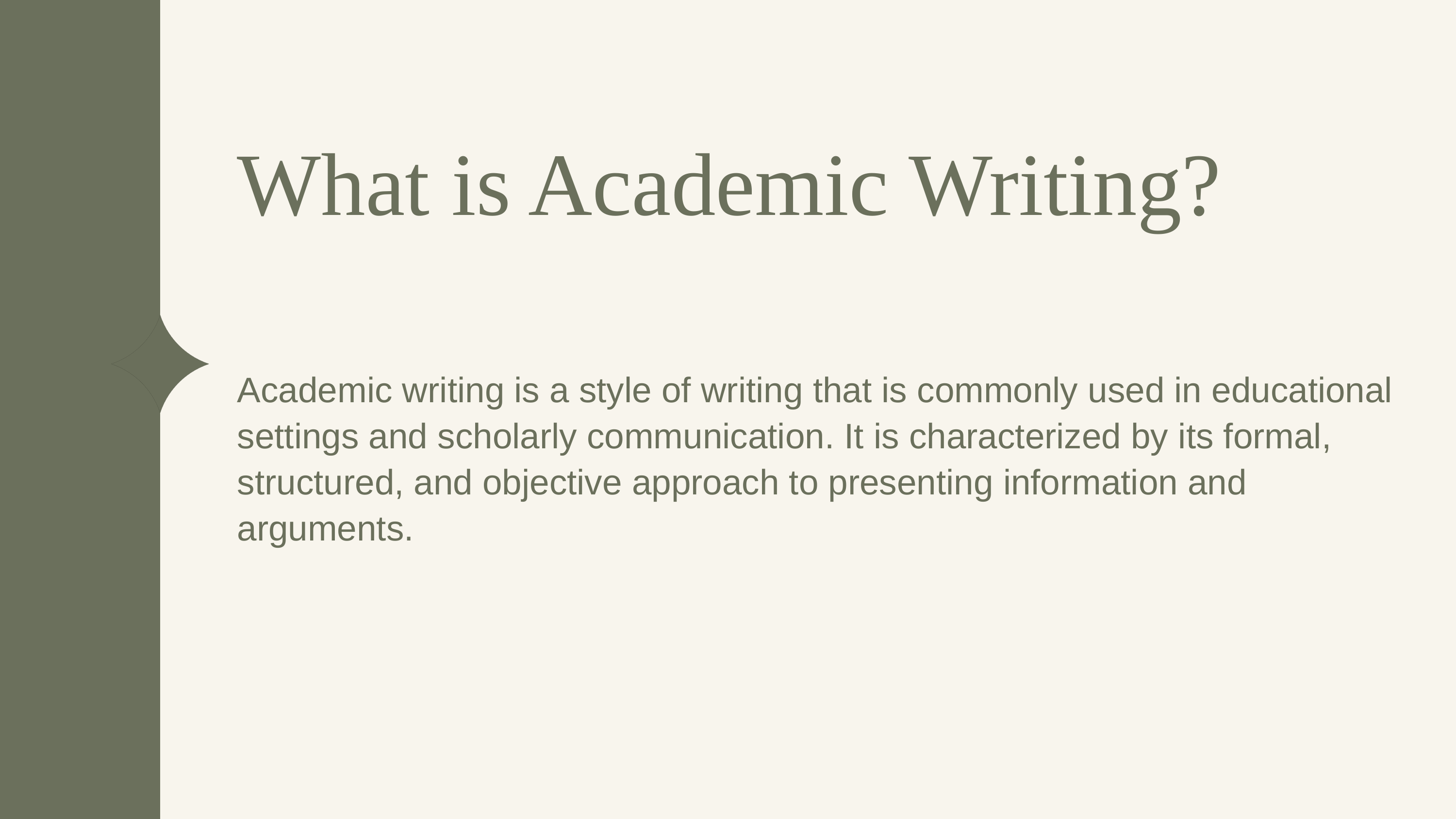

What is Academic Writing?

Academic writing is a style of writing that is commonly used in educational settings and scholarly communication. It is characterized by its formal, structured, and objective approach to presenting information and arguments.